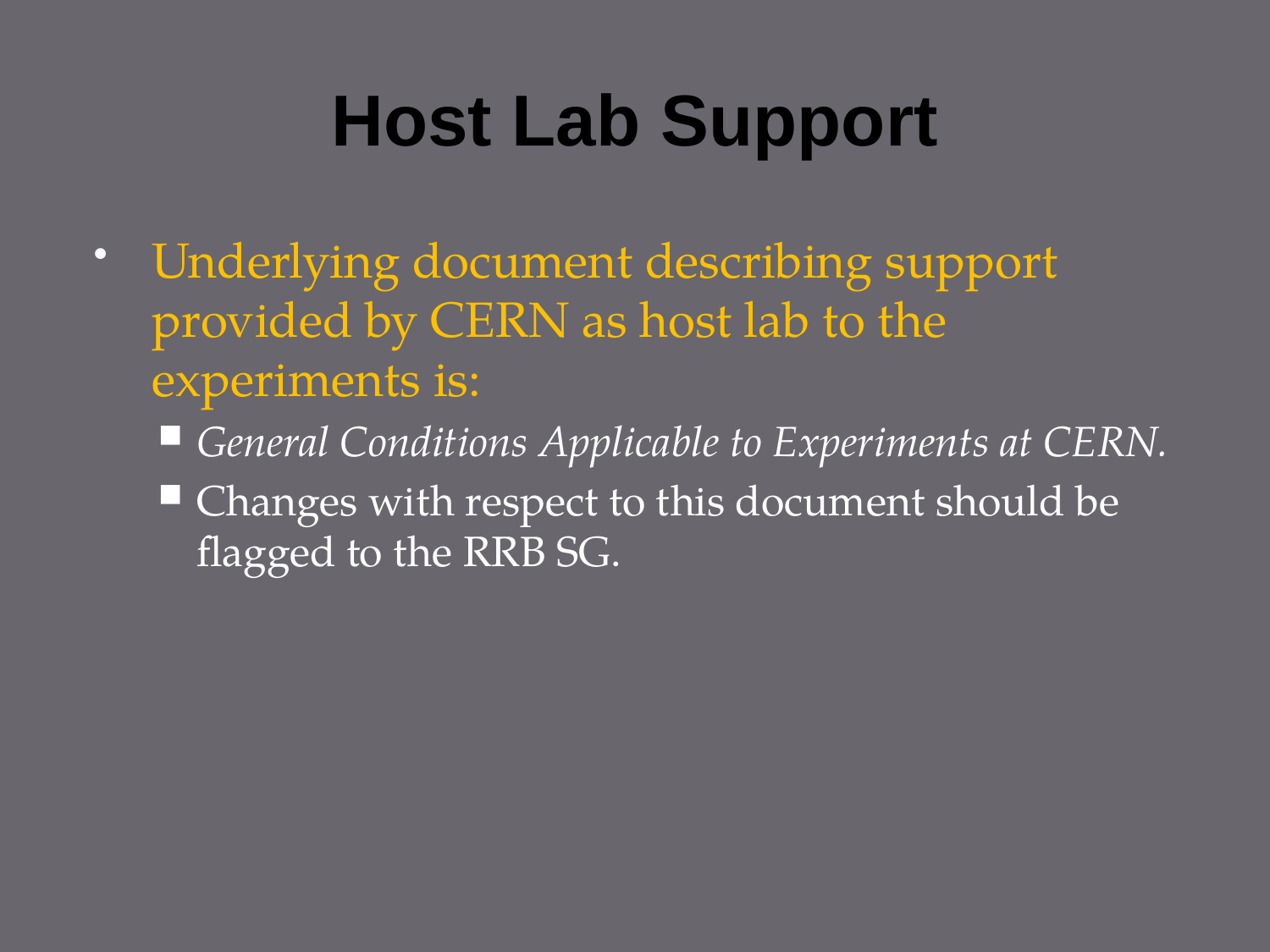

# Host Lab Support
Underlying document describing support provided by CERN as host lab to the experiments is:
General Conditions Applicable to Experiments at CERN.
Changes with respect to this document should be flagged to the RRB SG.